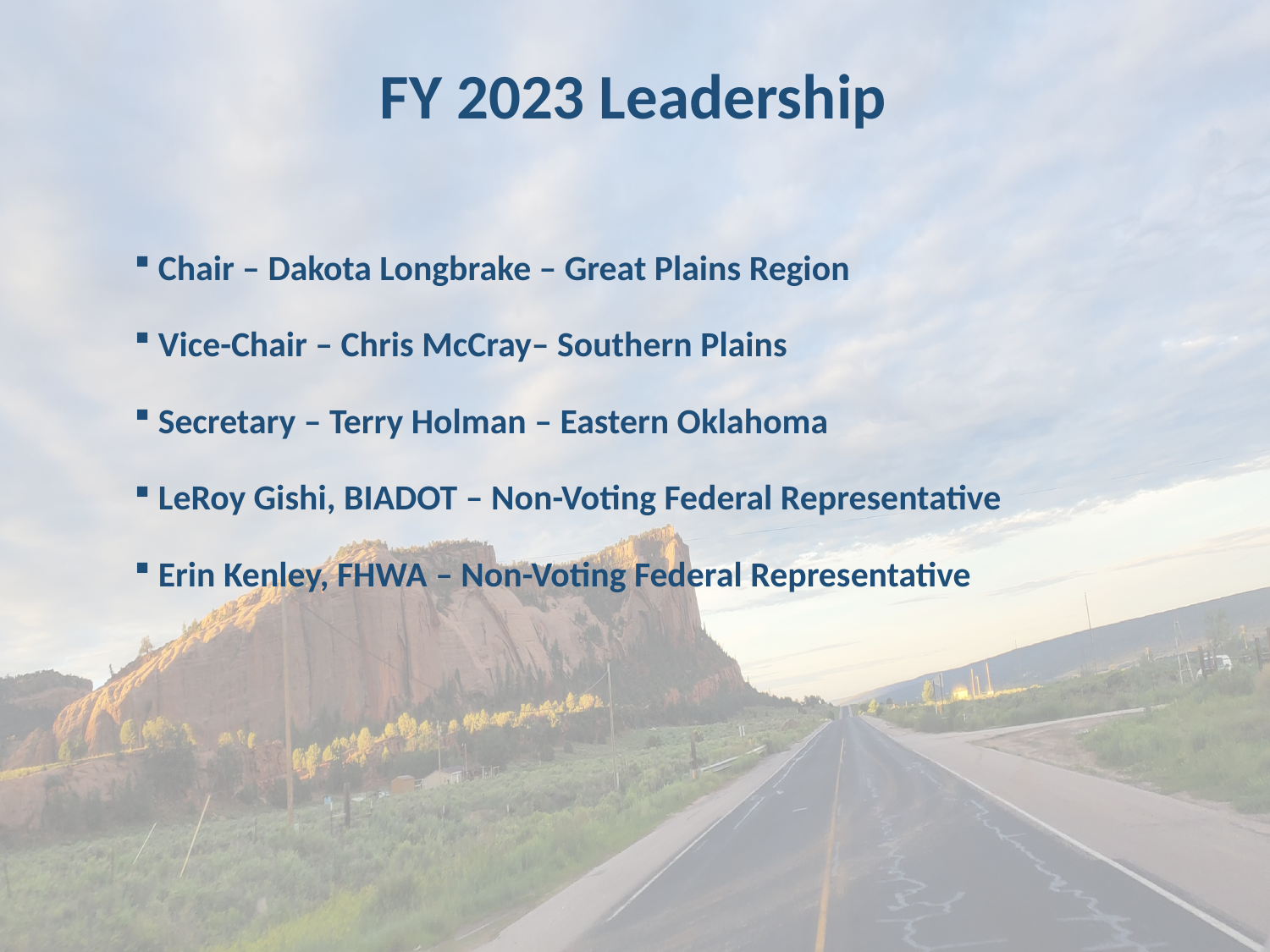

FY 2023 Leadership
Chair – Dakota Longbrake – Great Plains Region
Vice-Chair – Chris McCray– Southern Plains
Secretary – Terry Holman – Eastern Oklahoma
LeRoy Gishi, BIADOT – Non-Voting Federal Representative
Erin Kenley, FHWA – Non-Voting Federal Representative